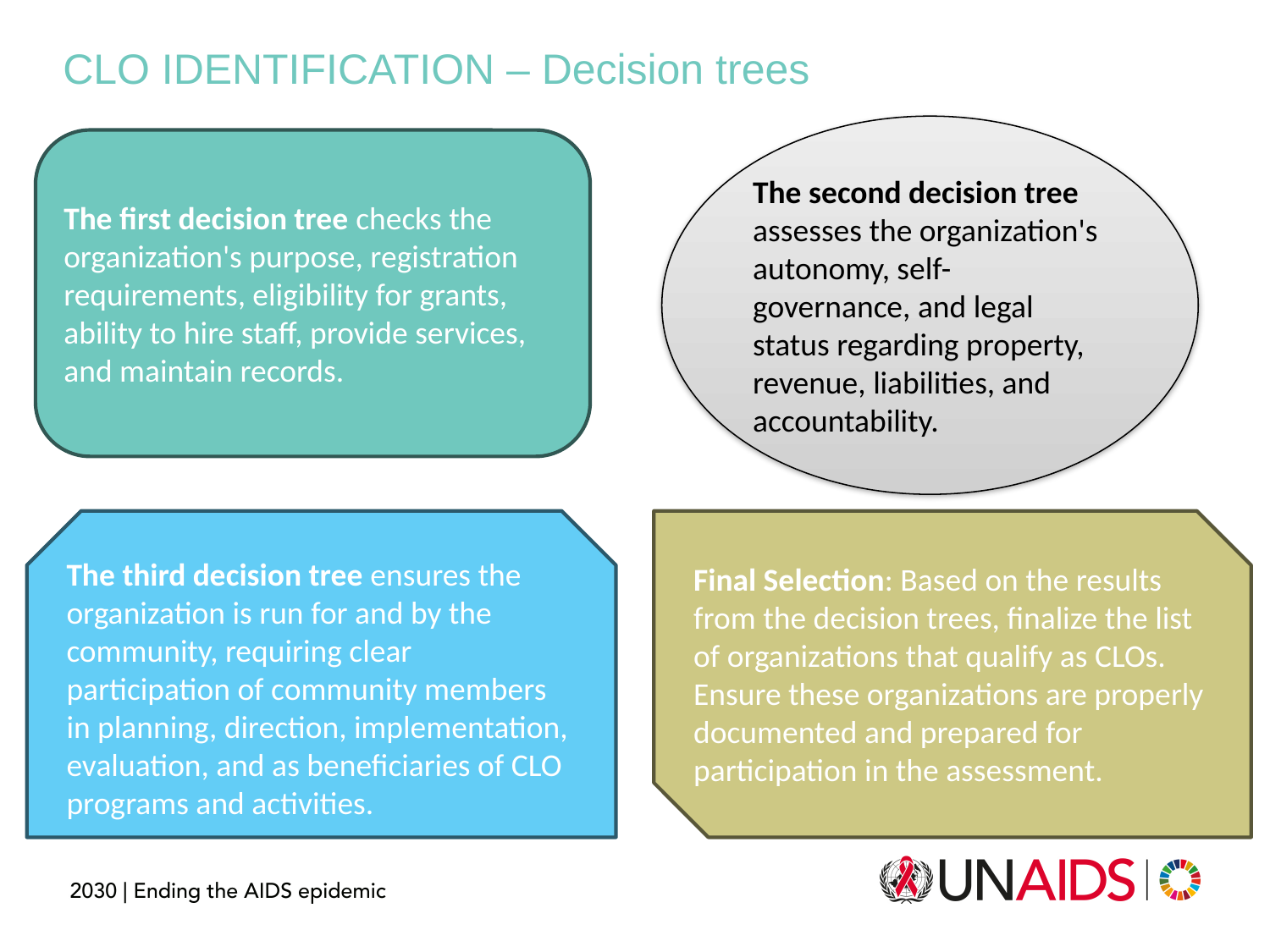

CLO IDENTIFICATION – Decision trees
The second decision tree assesses the organization's autonomy, self-governance, and legal status regarding property, revenue, liabilities, and accountability.
The first decision tree checks the organization's purpose, registration requirements, eligibility for grants, ability to hire staff, provide services, and maintain records.
The third decision tree ensures the organization is run for and by the community, requiring clear participation of community members in planning, direction, implementation, evaluation, and as beneficiaries of CLO programs and activities.
Final Selection: Based on the results from the decision trees, finalize the list of organizations that qualify as CLOs. Ensure these organizations are properly documented and prepared for participation in the assessment.